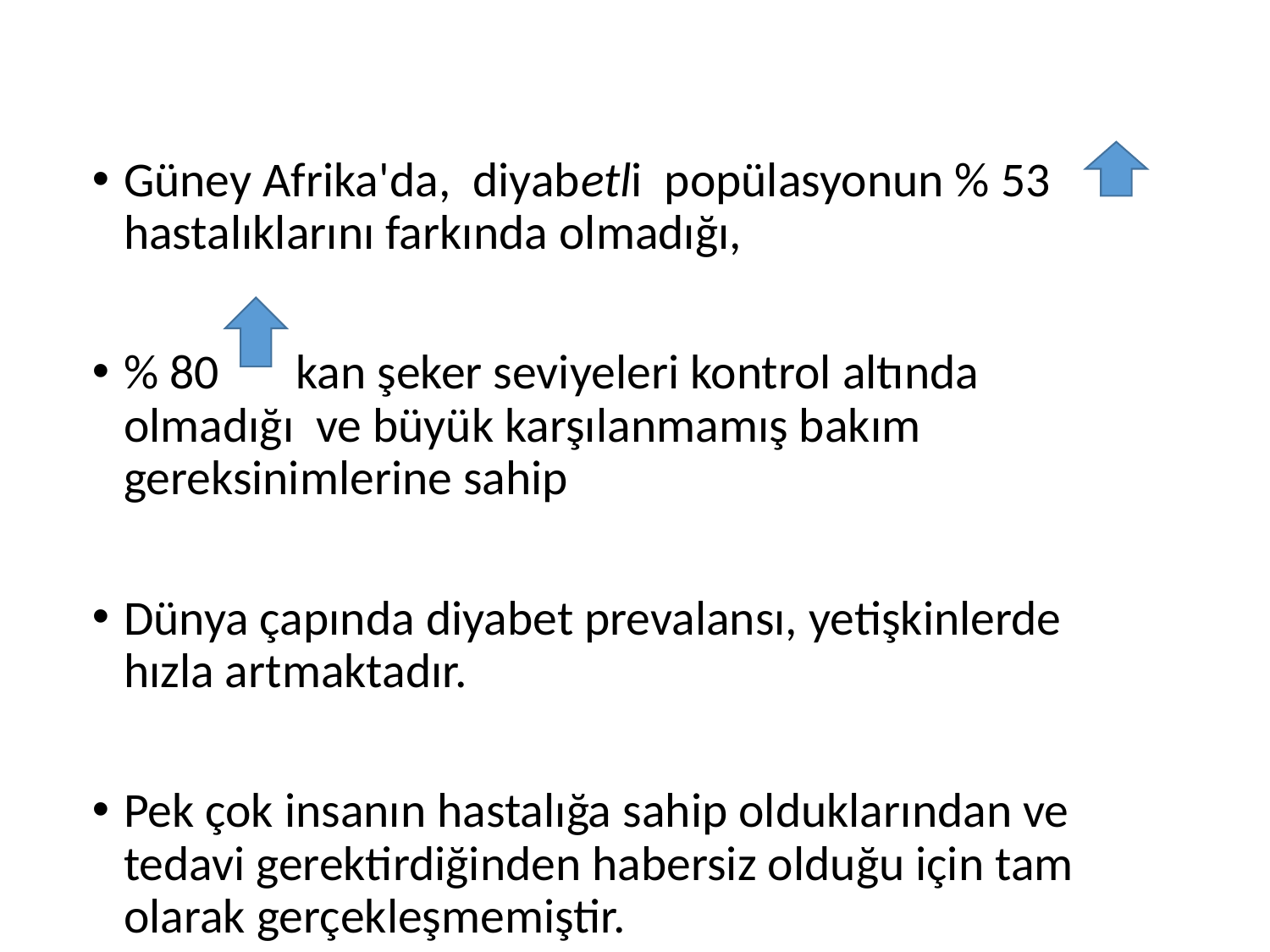

#

Güney Afrika'da,  diyabetli  popülasyonun % 53  hastalıklarını farkında olmadığı,

% 80       kan şeker seviyeleri kontrol altında olmadığı  ve büyük karşılanmamış bakım gereksinimlerine sahip

Dünya çapında diyabet prevalansı, yetişkinlerde hızla artmaktadır.

Pek çok insanın hastalığa sahip olduklarından ve tedavi gerektirdiğinden habersiz olduğu için tam olarak gerçekleşmemiştir.